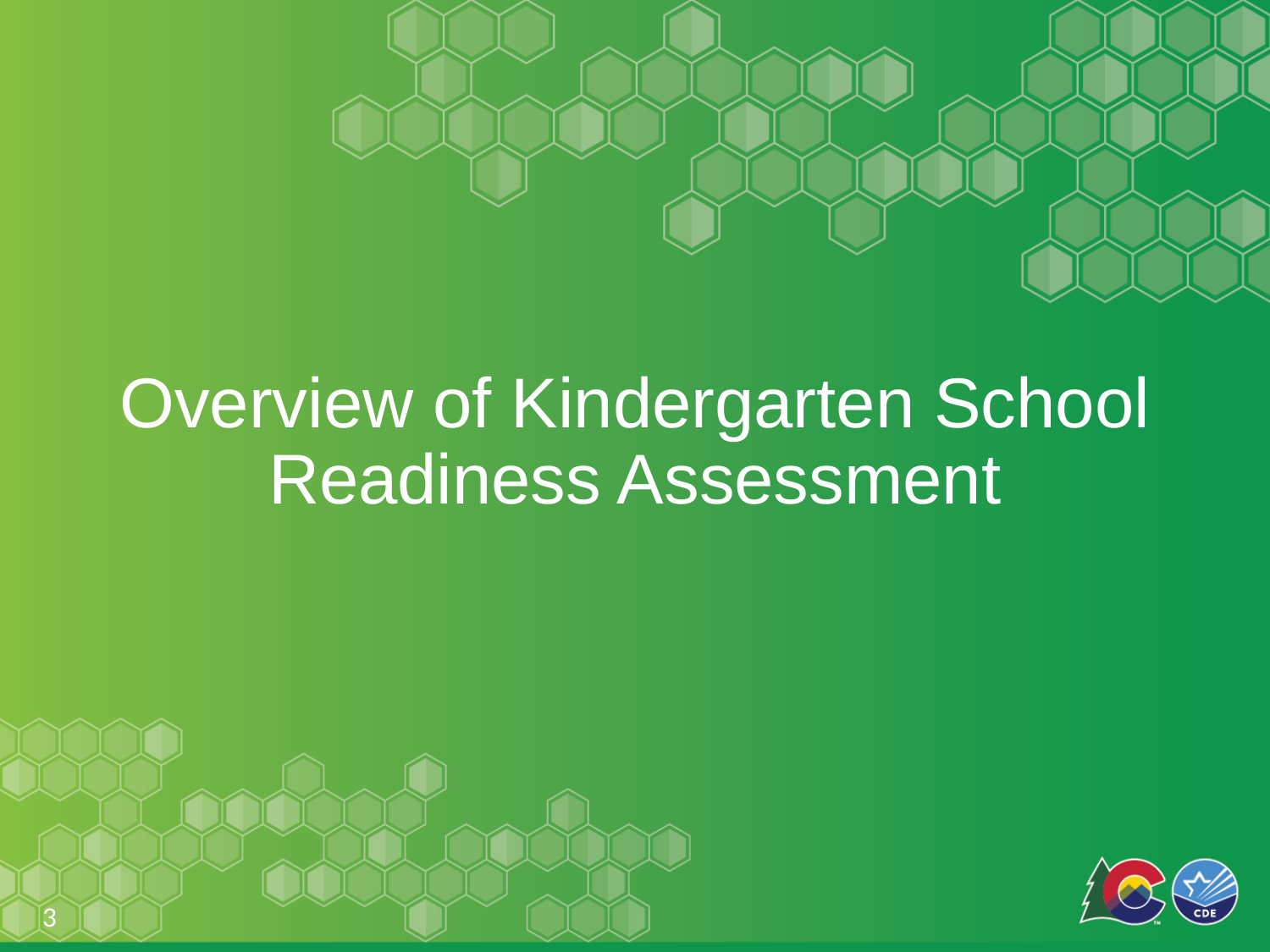

# Overview of Kindergarten School Readiness Assessment
3